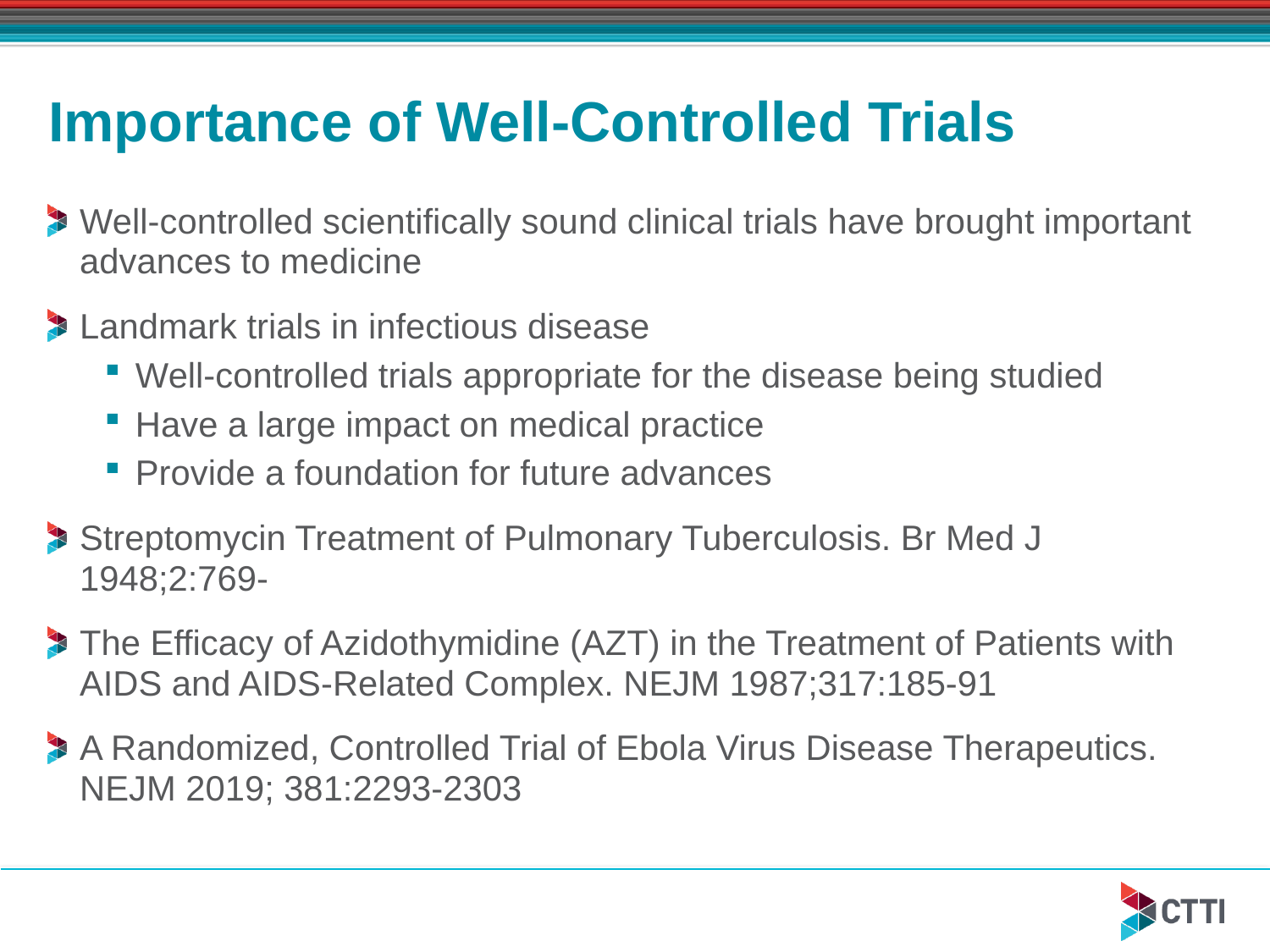

# Importance of Well-Controlled Trials
Well-controlled scientifically sound clinical trials have brought important advances to medicine
Landmark trials in infectious disease
Well-controlled trials appropriate for the disease being studied
Have a large impact on medical practice
Provide a foundation for future advances
Streptomycin Treatment of Pulmonary Tuberculosis. Br Med J 1948;2:769-
The Efficacy of Azidothymidine (AZT) in the Treatment of Patients with AIDS and AIDS-Related Complex. NEJM 1987;317:185-91
A Randomized, Controlled Trial of Ebola Virus Disease Therapeutics. NEJM 2019; 381:2293-2303